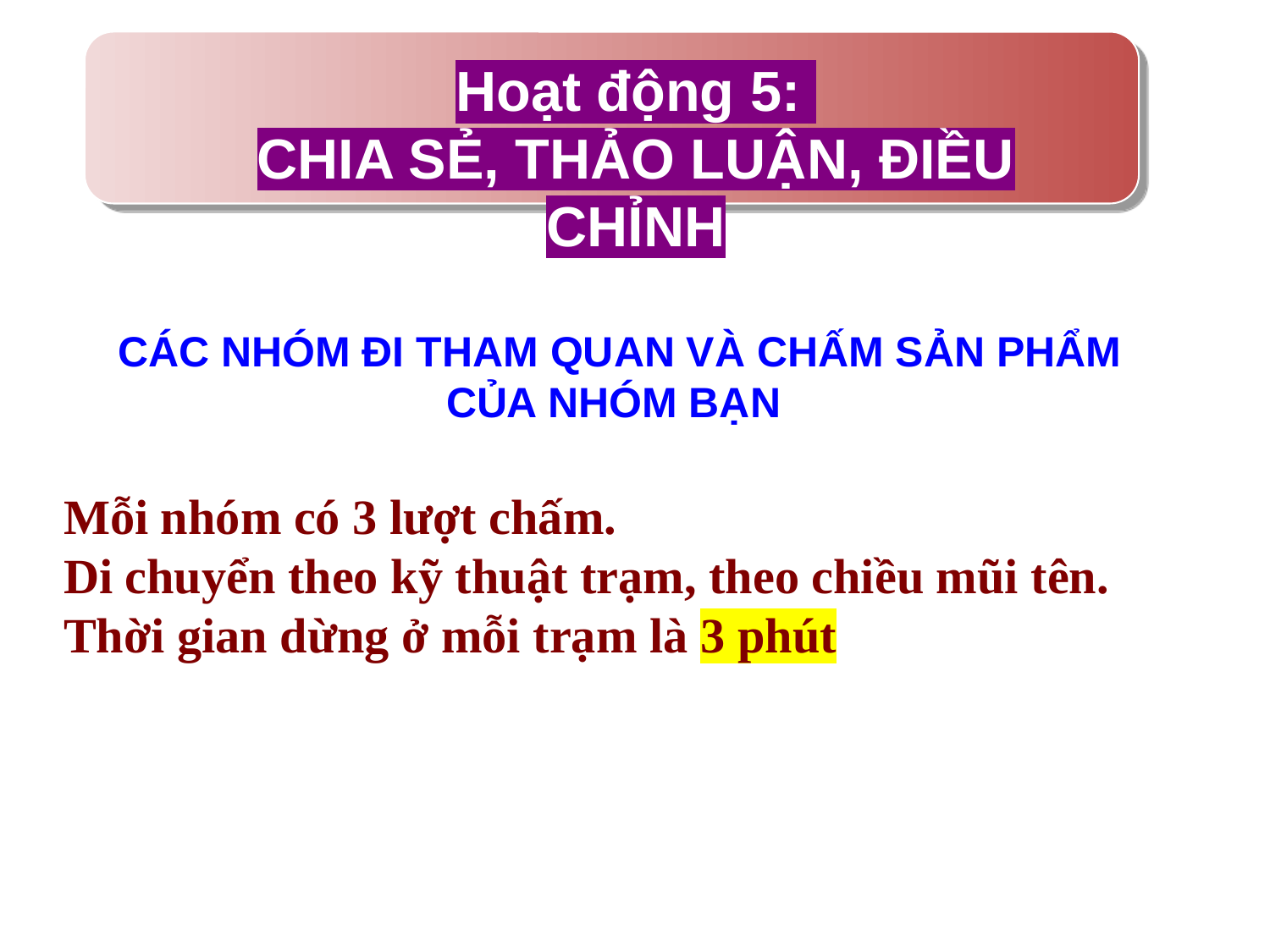

Hoạt động 5:
CHIA SẺ, THẢO LUẬN, ĐIỀU CHỈNH

CÁC NHÓM ĐI THAM QUAN VÀ CHẤM SẢN PHẨM
CỦA NHÓM BẠN
Mỗi nhóm có 3 lượt chấm.
Di chuyển theo kỹ thuật trạm, theo chiều mũi tên.
Thời gian dừng ở mỗi trạm là 3 phút